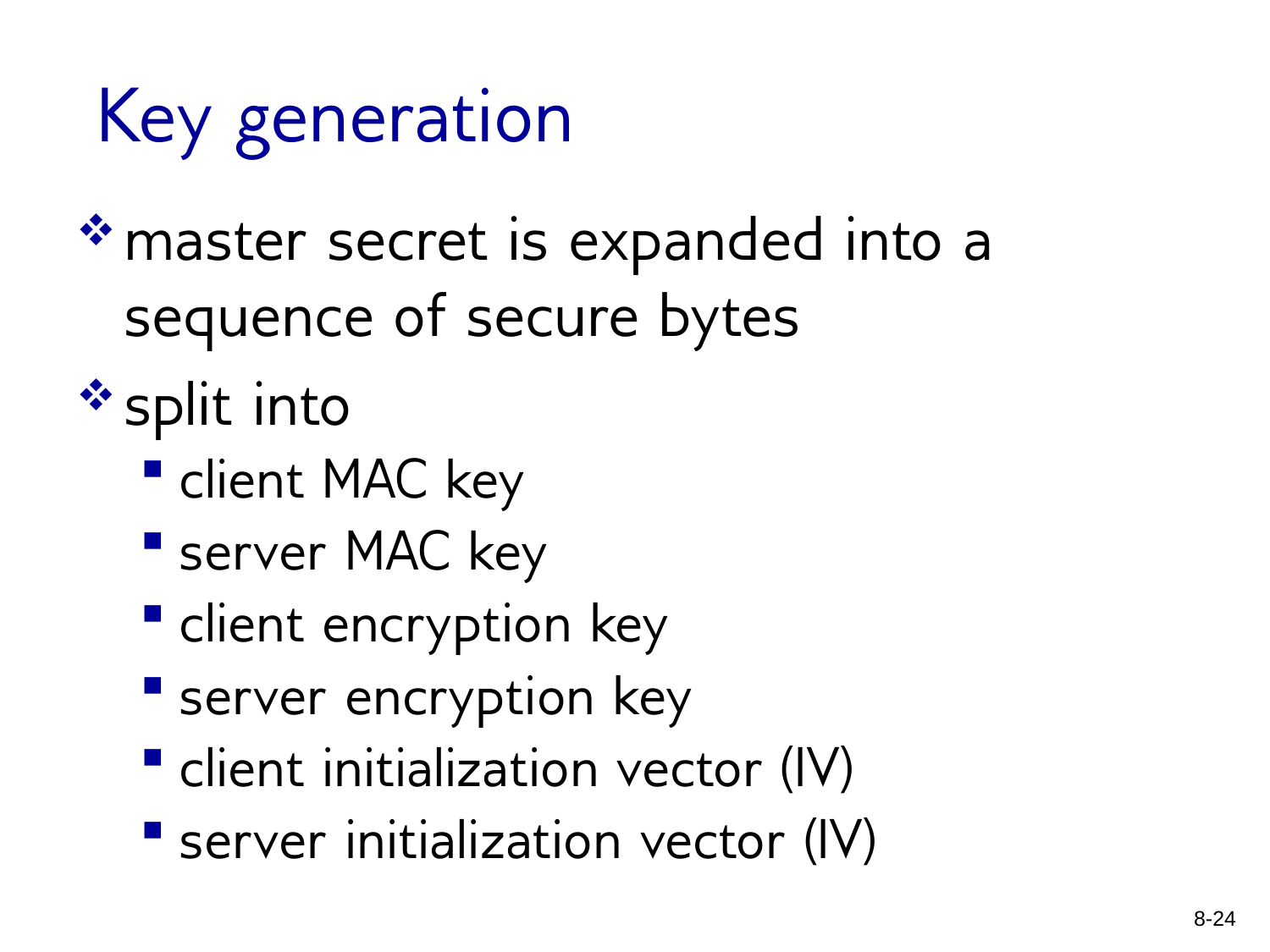

# Key generation
master secret is expanded into a sequence of secure bytes
split into
client MAC key
server MAC key
client encryption key
server encryption key
client initialization vector (IV)
server initialization vector (IV)